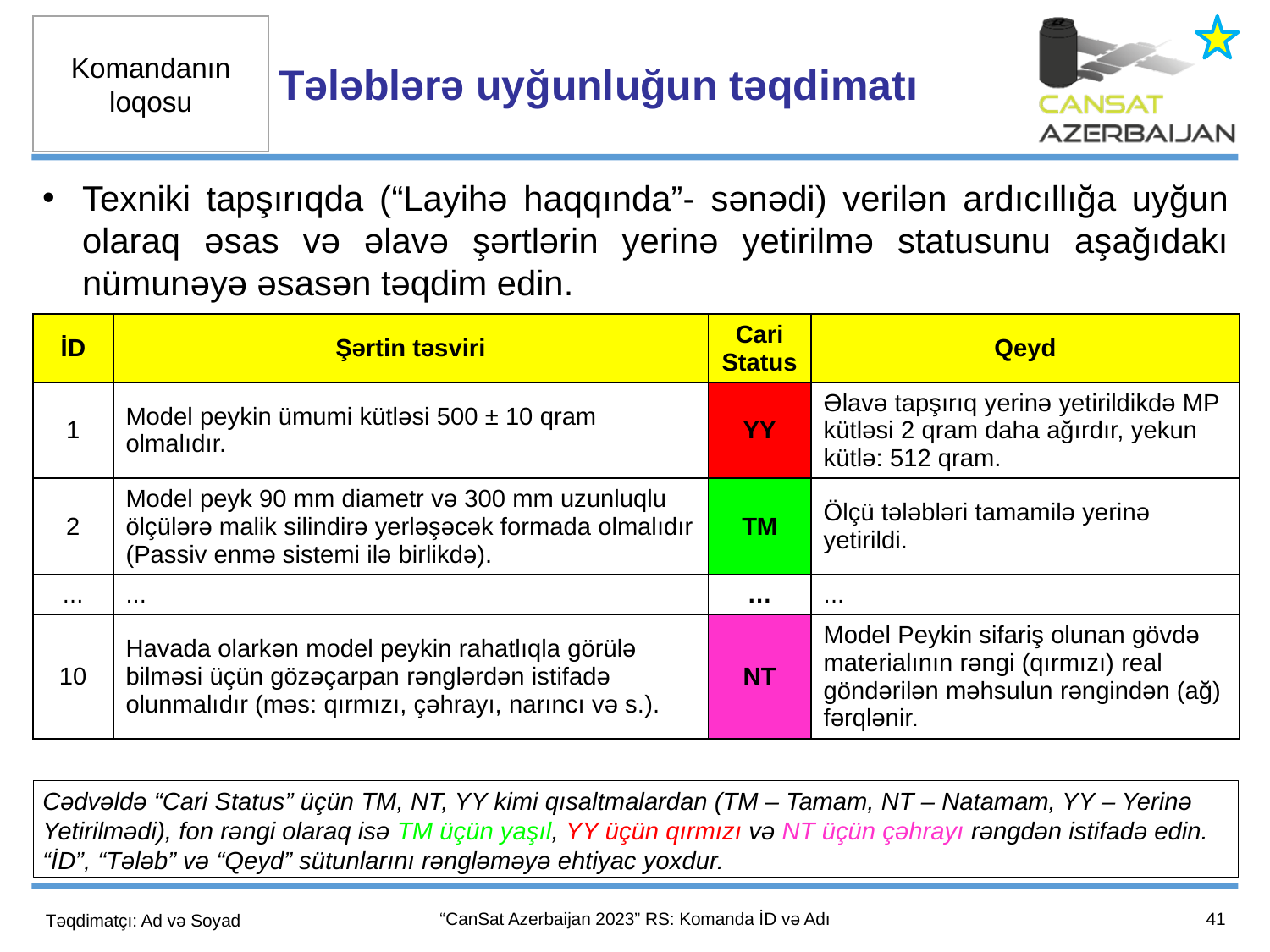

Tələblərə uyğunluğun təqdimatı
Texniki tapşırıqda (“Layihə haqqında”- sənədi) verilən ardıcıllığa uyğun olaraq əsas və əlavə şərtlərin yerinə yetirilmə statusunu aşağıdakı nümunəyə əsasən təqdim edin.

| İD | Şərtin təsviri | Cari Status | Qeyd |
| --- | --- | --- | --- |
| 1 | Model peykin ümumi kütləsi 500 ± 10 qram olmalıdır. | YY | Əlavə tapşırıq yerinə yetirildikdə MP kütləsi 2 qram daha ağırdır, yekun kütlə: 512 qram. |
| 2 | Model peyk 90 mm diametr və 300 mm uzunluqlu ölçülərə malik silindirə yerləşəcək formada olmalıdır (Passiv enmə sistemi ilə birlikdə). | TM | Ölçü tələbləri tamamilə yerinə yetirildi. |
| ... | ... | … | ... |
| 10 | Havada olarkən model peykin rahatlıqla görülə bilməsi üçün gözəçarpan rənglərdən istifadə olunmalıdır (məs: qırmızı, çəhrayı, narıncı və s.). | NT | Model Peykin sifariş olunan gövdə materialının rəngi (qırmızı) real göndərilən məhsulun rəngindən (ağ) fərqlənir. |
Cədvəldə “Cari Status” üçün TM, NT, YY kimi qısaltmalardan (TM – Tamam, NT – Natamam, YY – Yerinə Yetirilmədi), fon rəngi olaraq isə TM üçün yaşıl, YY üçün qırmızı və NT üçün çəhrayı rəngdən istifadə edin. “İD”, “Tələb” və “Qeyd” sütunlarını rəngləməyə ehtiyac yoxdur.
41
“CanSat Azerbaijan 2023” RS: Komanda İD və Adı
Təqdimatçı: Ad və Soyad